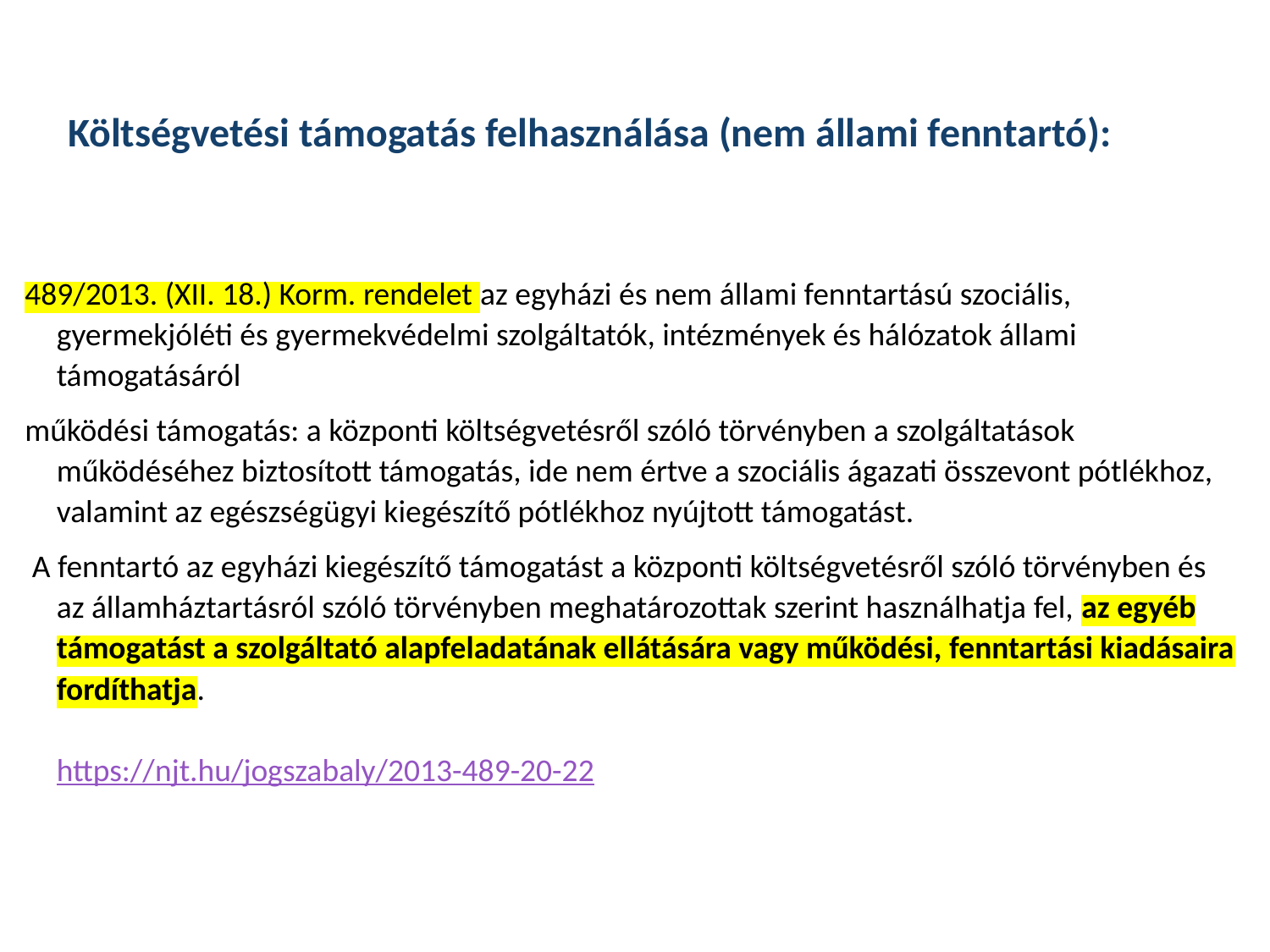

# Költségvetési támogatás felhasználása (nem állami fenntartó):
489/2013. (XII. 18.) Korm. rendelet az egyházi és nem állami fenntartású szociális, gyermekjóléti és gyermekvédelmi szolgáltatók, intézmények és hálózatok állami támogatásáról
működési támogatás: a központi költségvetésről szóló törvényben a szolgáltatások működéséhez biztosított támogatás, ide nem értve a szociális ágazati összevont pótlékhoz, valamint az egészségügyi kiegészítő pótlékhoz nyújtott támogatást.
 A fenntartó az egyházi kiegészítő támogatást a központi költségvetésről szóló törvényben és az államháztartásról szóló törvényben meghatározottak szerint használhatja fel, az egyéb támogatást a szolgáltató alapfeladatának ellátására vagy működési, fenntartási kiadásaira fordíthatja.
https://njt.hu/jogszabaly/2013-489-20-22